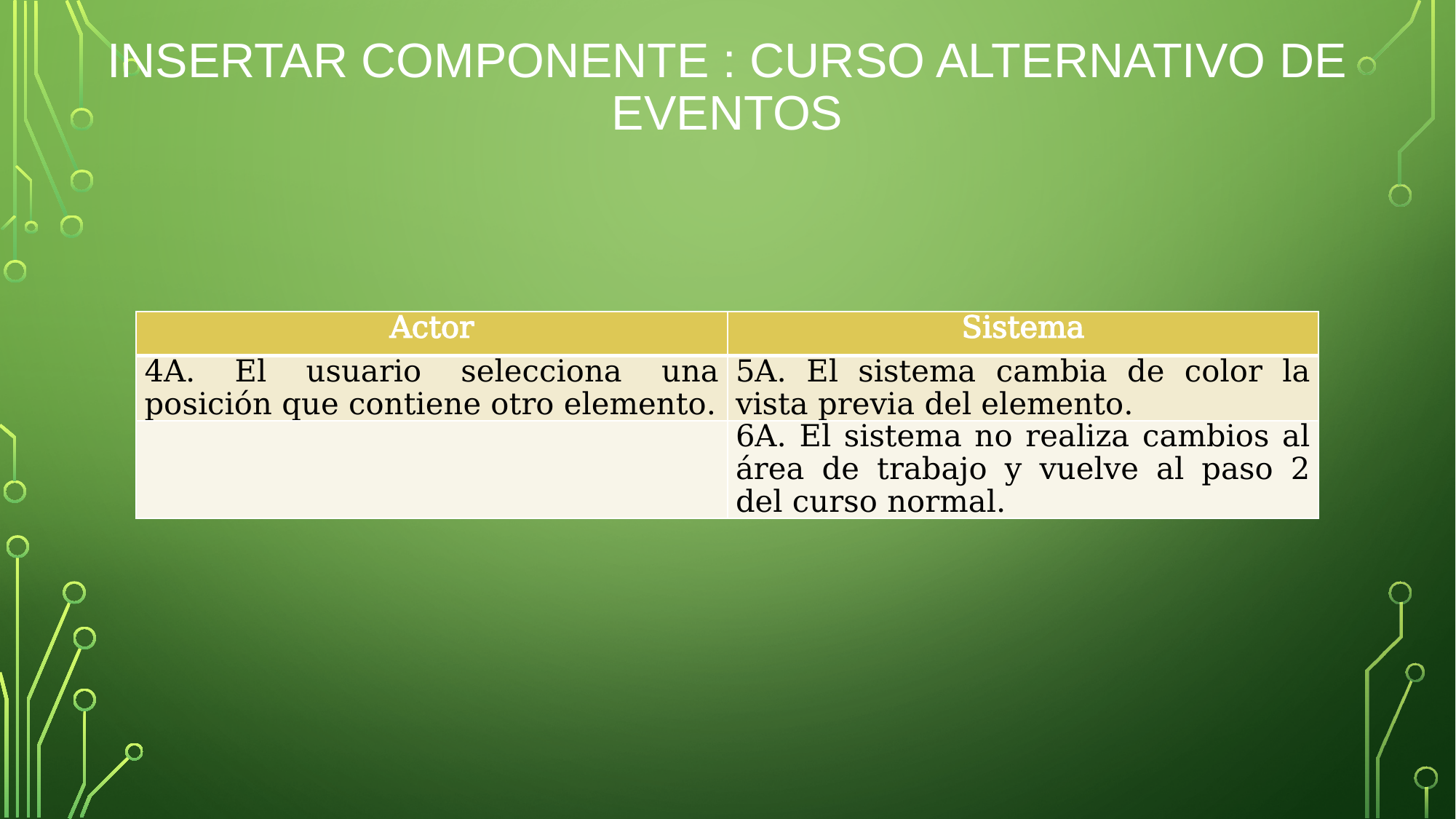

# Insertar Componente : Curso Alternativo de Eventos
| Actor | Sistema |
| --- | --- |
| 4A. El usuario selecciona una posición que contiene otro elemento. | 5A. El sistema cambia de color la vista previa del elemento. |
|  | 6A. El sistema no realiza cambios al área de trabajo y vuelve al paso 2 del curso normal. |